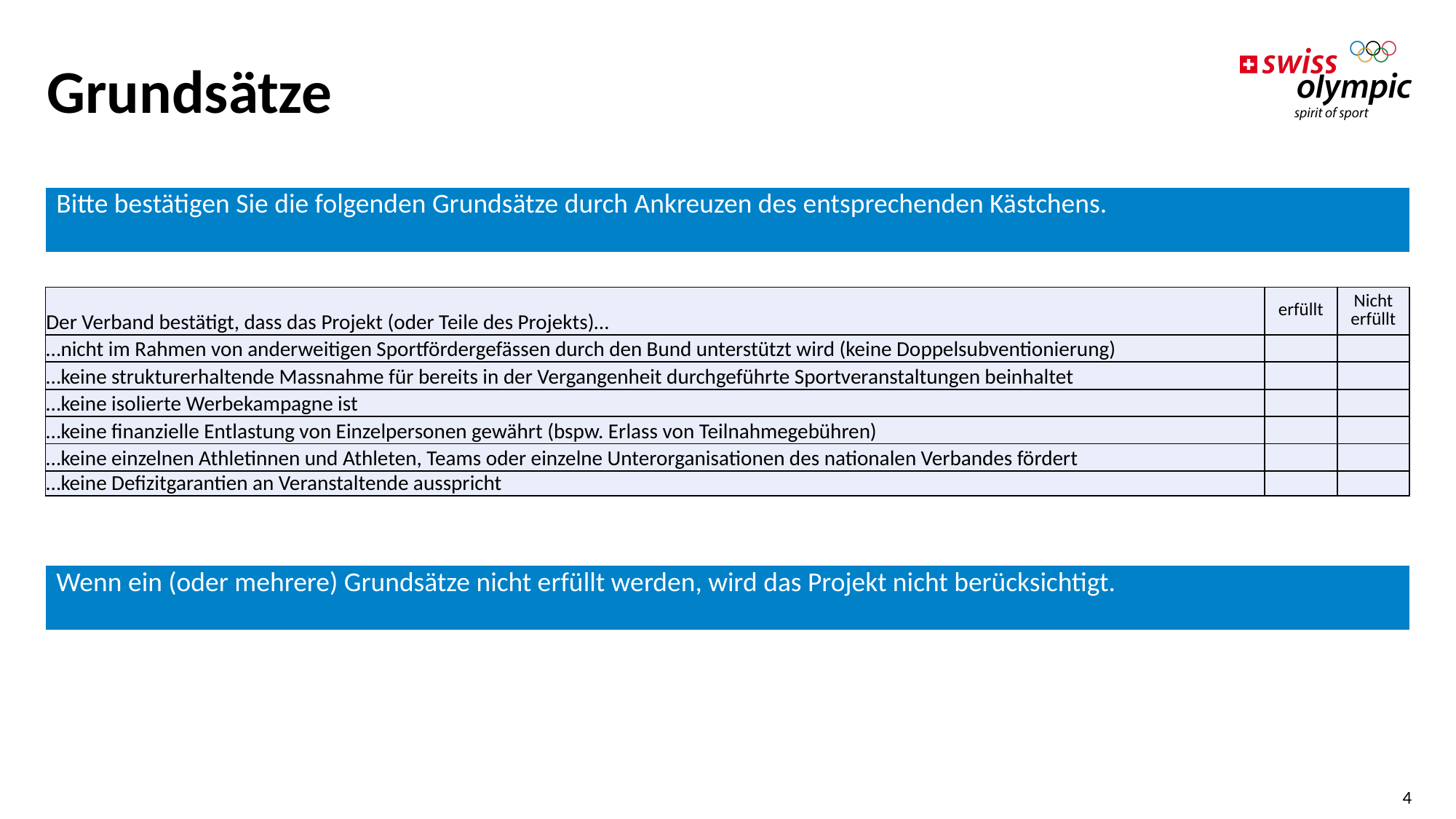

# Grundsätze
| Bitte bestätigen Sie die folgenden Grundsätze durch Ankreuzen des entsprechenden Kästchens. |
| --- |
| Der Verband bestätigt, dass das Projekt (oder Teile des Projekts)… | erfüllt | Nicht erfüllt |
| --- | --- | --- |
| …nicht im Rahmen von anderweitigen Sportfördergefässen durch den Bund unterstützt wird (keine Doppelsubventionierung) |  |  |
| …keine strukturerhaltende Massnahme für bereits in der Vergangenheit durchgeführte Sportveranstaltungen beinhaltet |  |  |
| …keine isolierte Werbekampagne ist |  |  |
| …keine finanzielle Entlastung von Einzelpersonen gewährt (bspw. Erlass von Teilnahmegebühren) |  |  |
| …keine einzelnen Athletinnen und Athleten, Teams oder einzelne Unterorganisationen des nationalen Verbandes fördert |  |  |
| …keine Defizitgarantien an Veranstaltende ausspricht |  |  |
| Wenn ein (oder mehrere) Grundsätze nicht erfüllt werden, wird das Projekt nicht berücksichtigt. |
| --- |
4